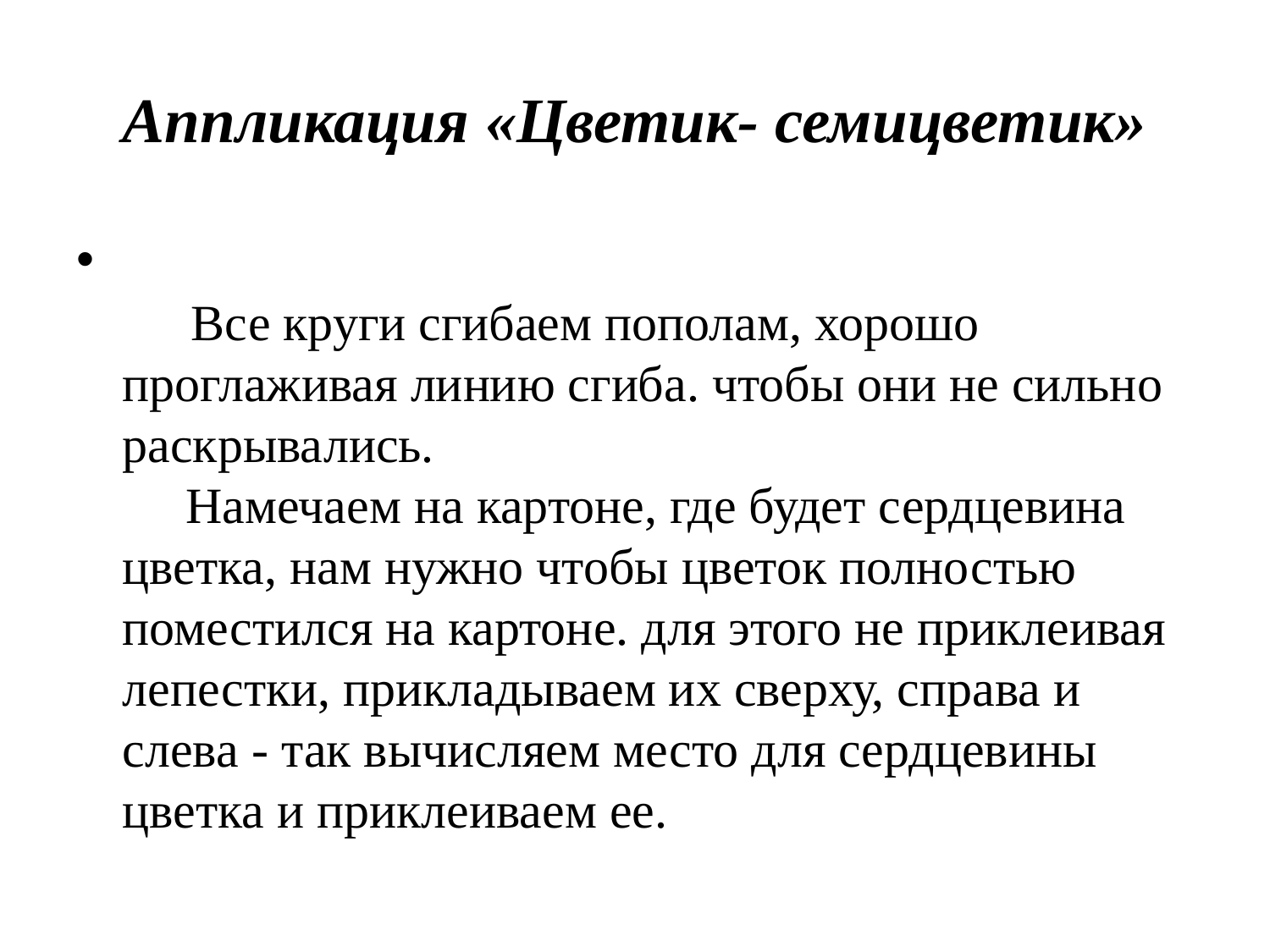

# Аппликация «Цветик- семицветик»
      Все круги сгибаем пополам, хорошо проглаживая линию сгиба. чтобы они не сильно раскрывались.
     Намечаем на картоне, где будет сердцевина цветка, нам нужно чтобы цветок полностью поместился на картоне. для этого не приклеивая лепестки, прикладываем их сверху, справа и слева - так вычисляем место для сердцевины цветка и приклеиваем ее.